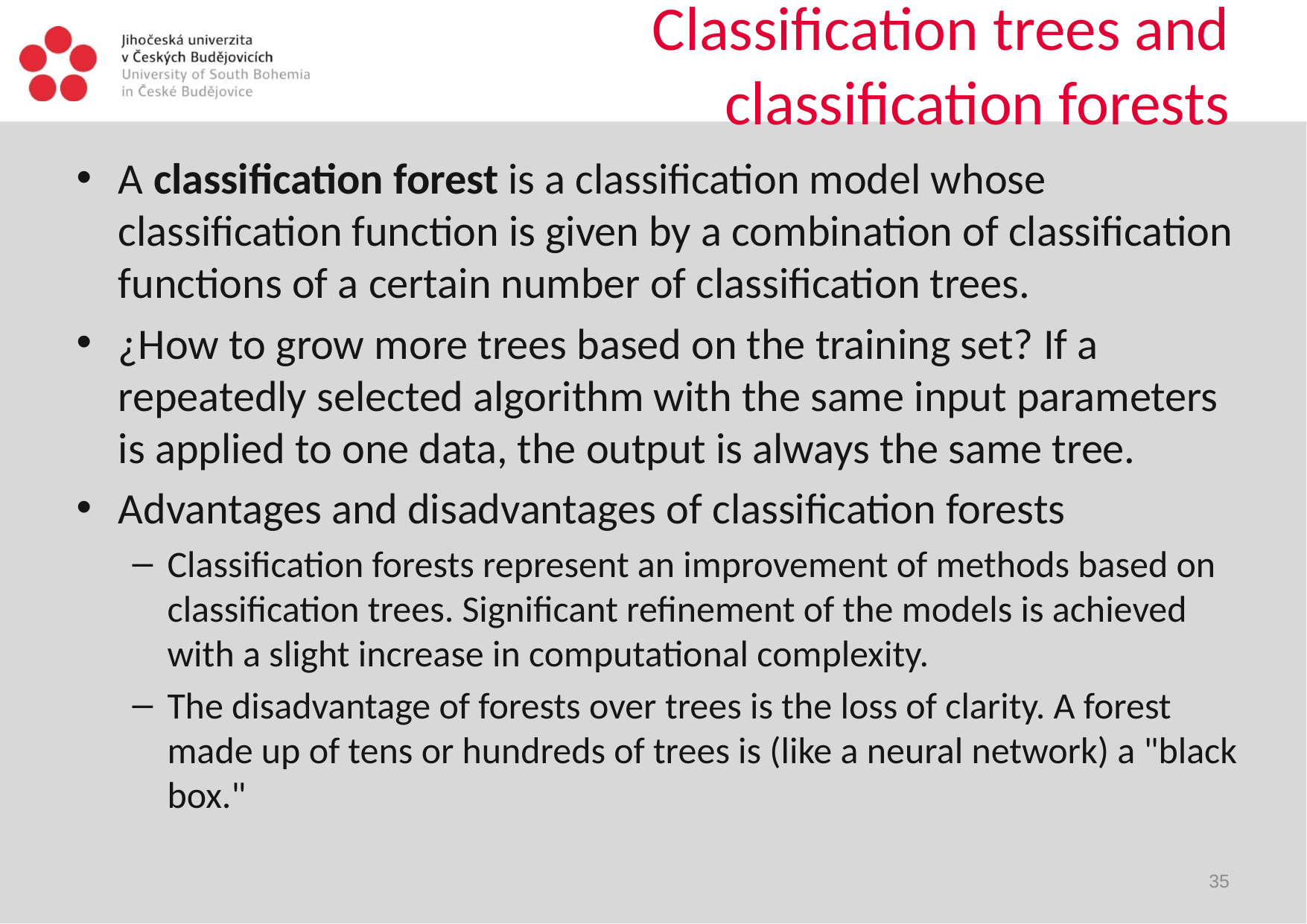

# Classification trees and classification forests
A classification forest is a classification model whose classification function is given by a combination of classification functions of a certain number of classification trees.
¿How to grow more trees based on the training set? If a repeatedly selected algorithm with the same input parameters is applied to one data, the output is always the same tree.
Advantages and disadvantages of classification forests
Classification forests represent an improvement of methods based on classification trees. Significant refinement of the models is achieved with a slight increase in computational complexity.
The disadvantage of forests over trees is the loss of clarity. A forest made up of tens or hundreds of trees is (like a neural network) a "black box."
35